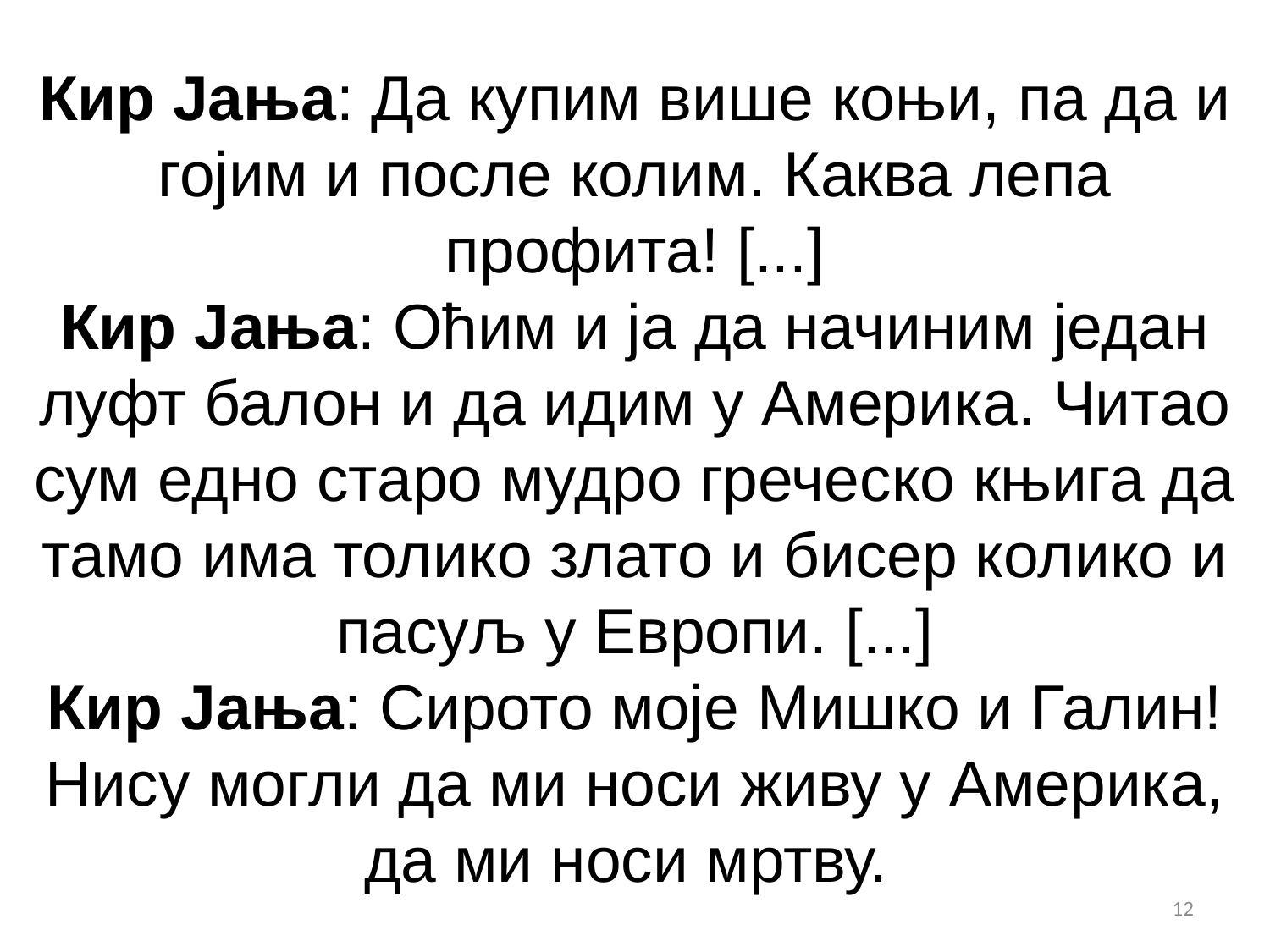

Кир Јања: Да купим више коњи, па да и гојим и после колим. Каква лепа профита! [...]
Кир Јања: Оћим и ја да начиним један луфт балон и да идим у Америка. Читао сум едно старо мудро греческо књига да тамо има толико злато и бисер колико и пасуљ у Европи. [...]
Кир Јања: Сирото моје Мишко и Галин! Нису могли да ми носи живу у Америка, да ми носи мртву.
12